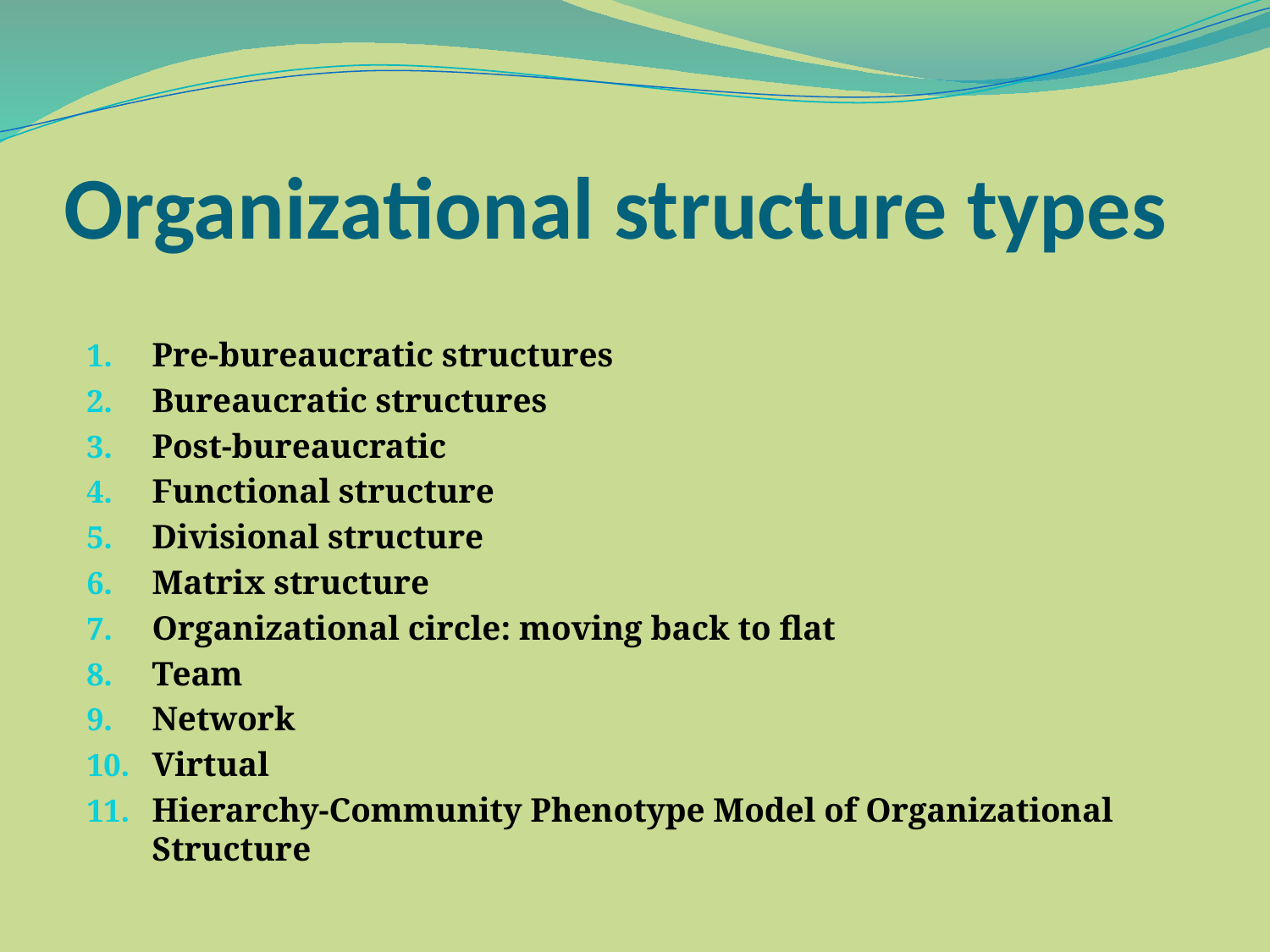

# Organizational structure types
Pre-bureaucratic structures
Bureaucratic structures
Post-bureaucratic
Functional structure
Divisional structure
Matrix structure
Organizational circle: moving back to flat
Team
Network
Virtual
Hierarchy-Community Phenotype Model of Organizational Structure